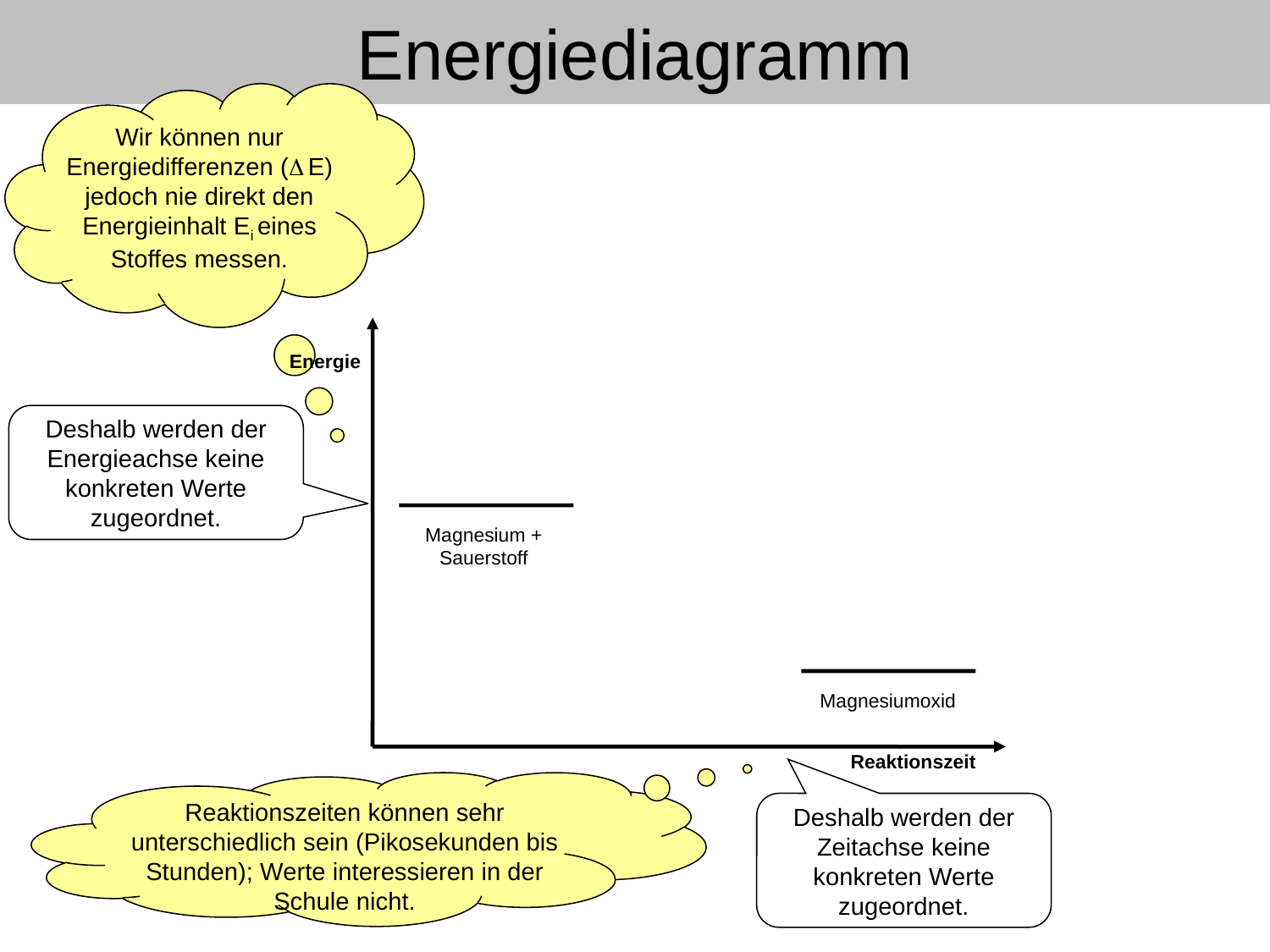

Energiediagramm
Wir können nur Energiedifferenzen (Δ E) jedoch nie direkt den Energieinhalt Ei eines Stoffes messen.

Energie
Deshalb werden der Energieachse keine konkreten Werte zugeordnet.

Magnesium +
Sauerstoff

Magnesiumoxid
Reaktionszeit

Reaktionszeiten können sehr unterschiedlich sein (Pikosekunden bis Stunden); Werte interessieren in der Schule nicht.
Deshalb werden der Zeitachse keine konkreten Werte zugeordnet.